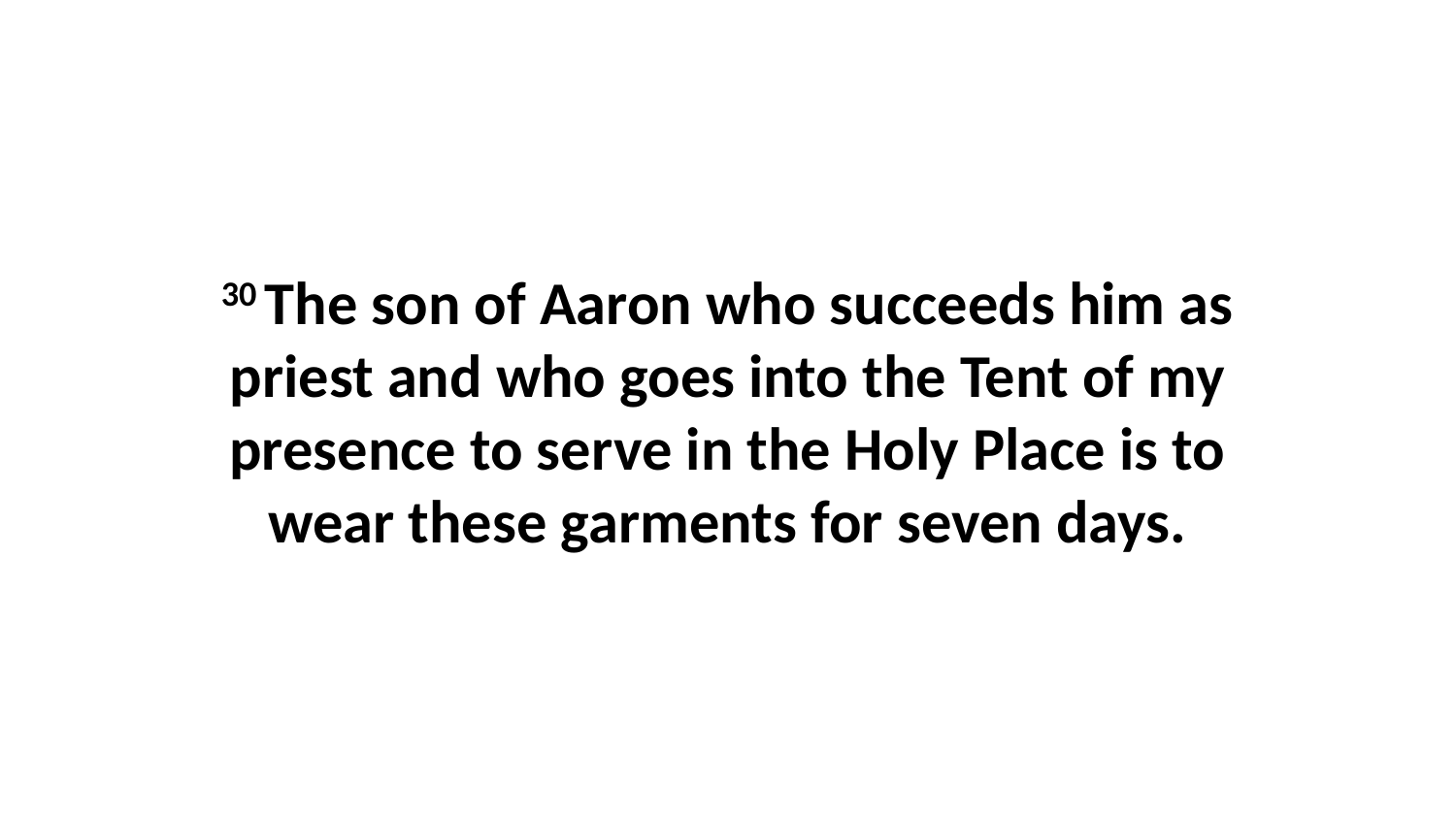

30 The son of Aaron who succeeds him as priest and who goes into the Tent of my presence to serve in the Holy Place is to wear these garments for seven days.